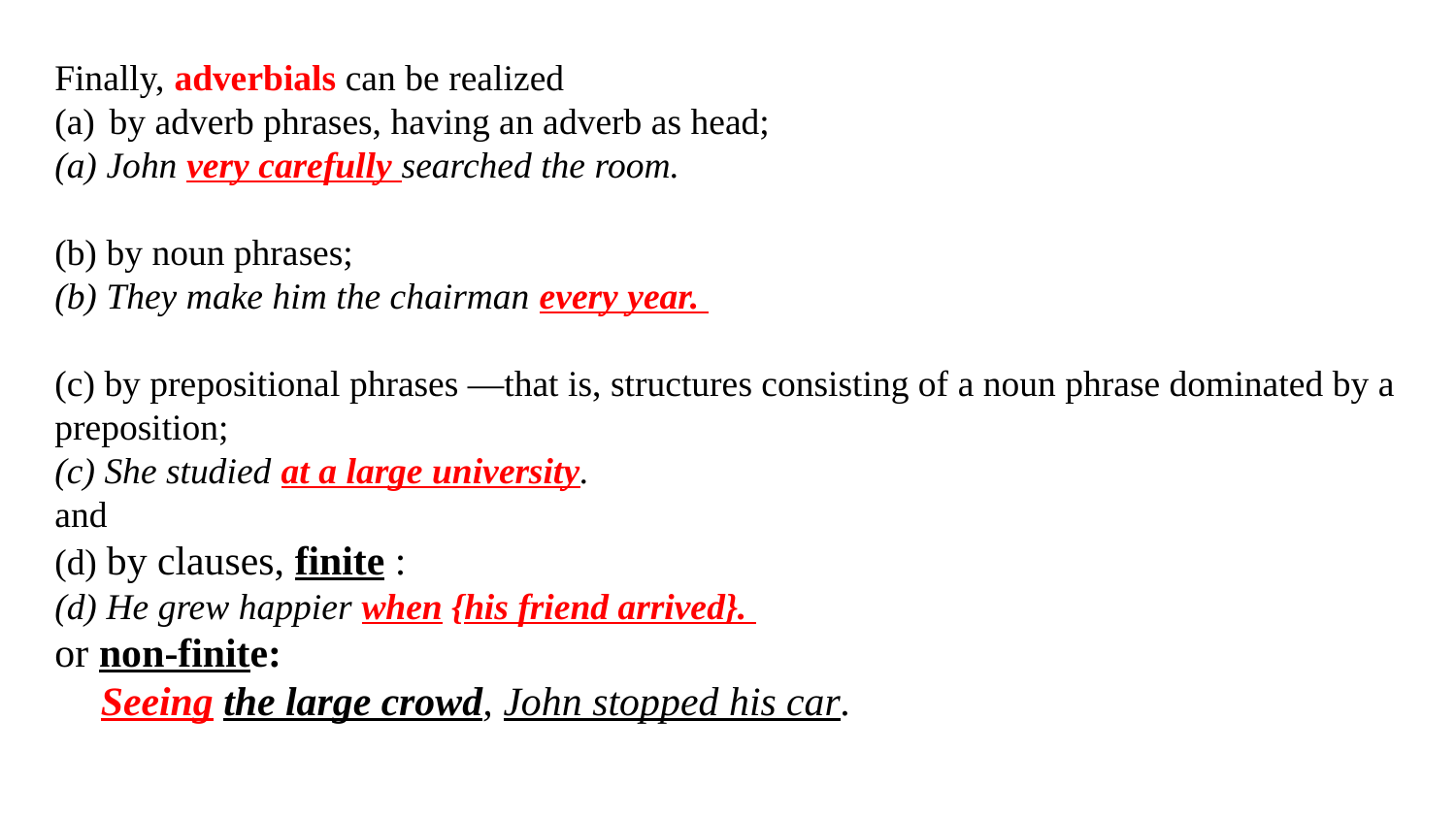

Finally, adverbials can be realized
by adverb phrases, having an adverb as head;
(a) John very carefully searched the room.

(b) by noun phrases;
(b) They make him the chairman every year.

(c) by prepositional phrases —that is, structures consisting of a noun phrase dominated by a preposition;
(c) She studied at a large university.
and
(d) by clauses, finite :
(d) He grew happier when {his friend arrived}.
or non-finite:
     Seeing the large crowd, John stopped his car.